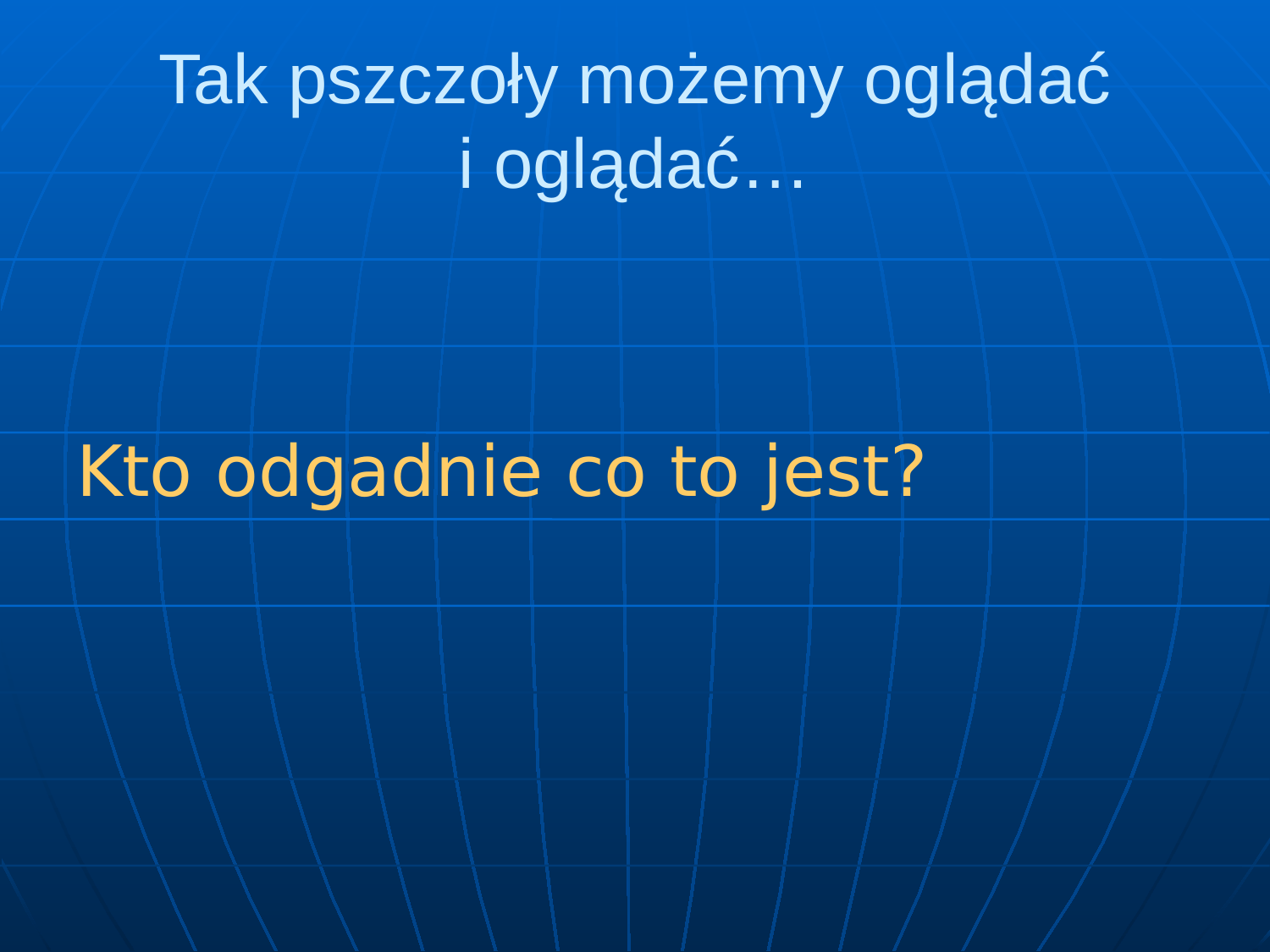

# Tak pszczoły możemy oglądać i oglądać…

Kto odgadnie co to jest?